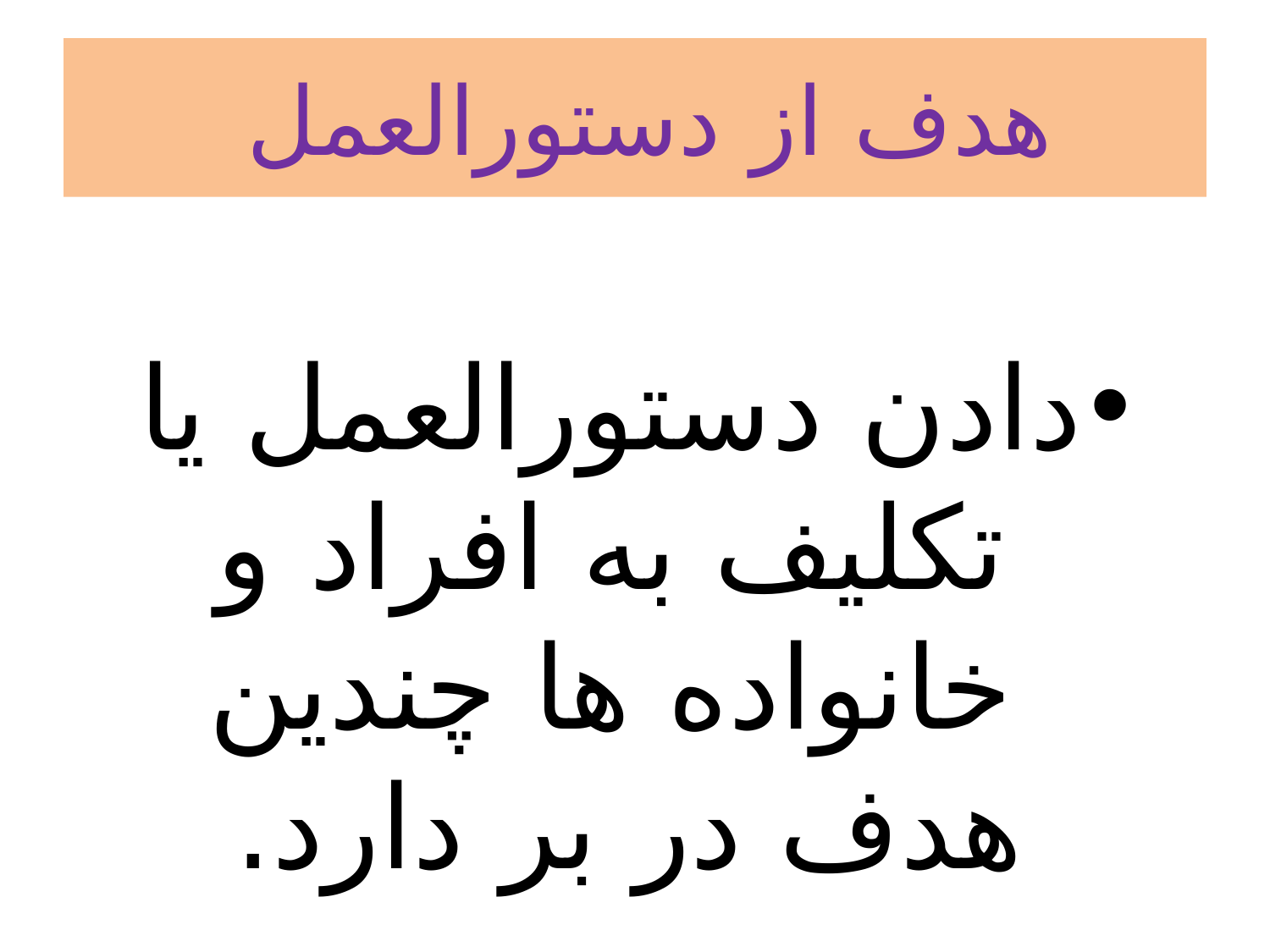

# هدف از دستورالعمل
دادن دستورالعمل یا تکلیف به افراد و خانواده ها چندین هدف در بر دارد.